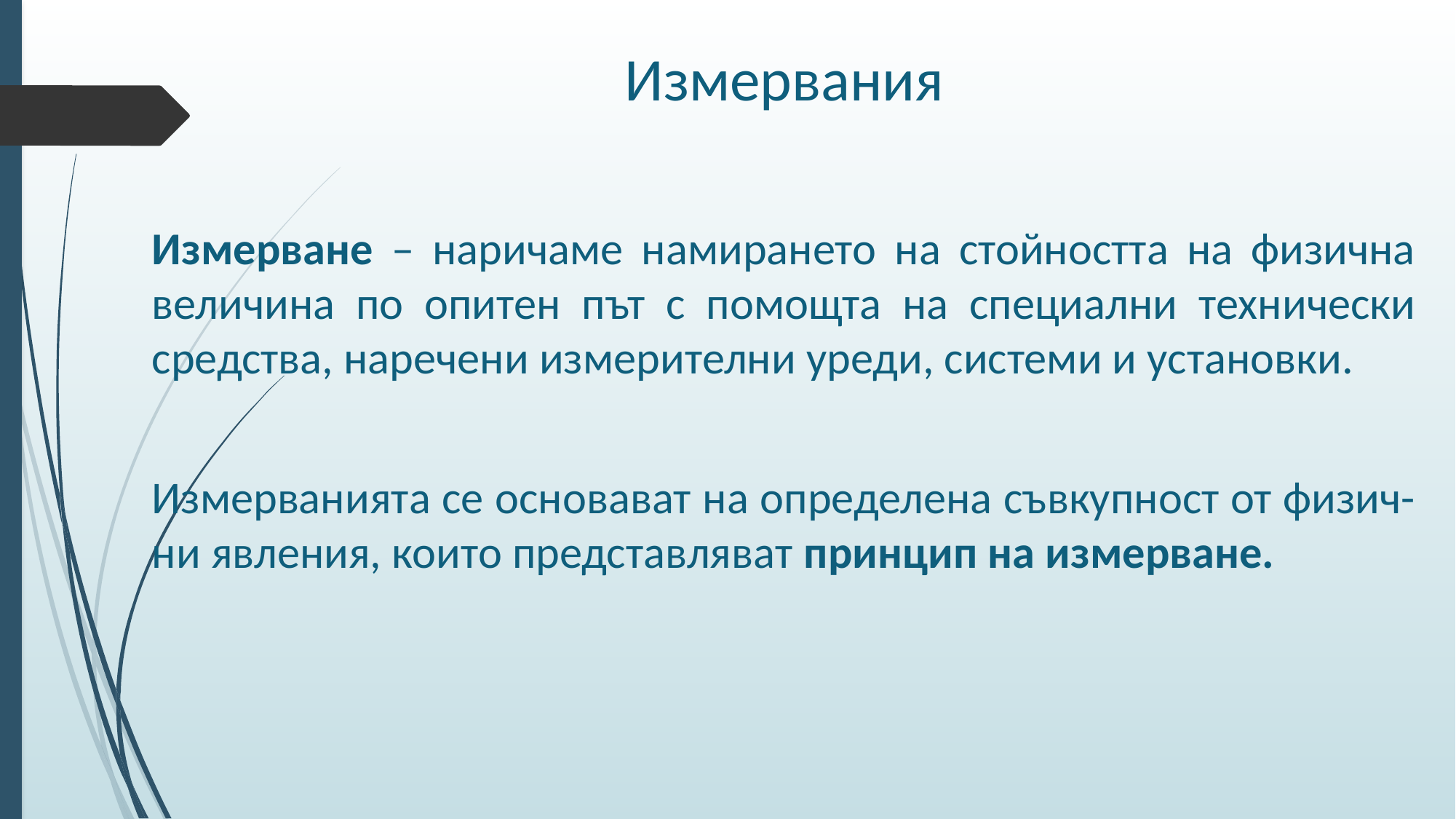

# Измервания

Измерване – наричаме намирането на стойността на физична величина по опитен път с помощта на специални технически средства, наречени измерителни уреди, системи и установки.

Измерванията се основават на определена съвкупност от физич-ни явления, които представляват принцип на измерване.